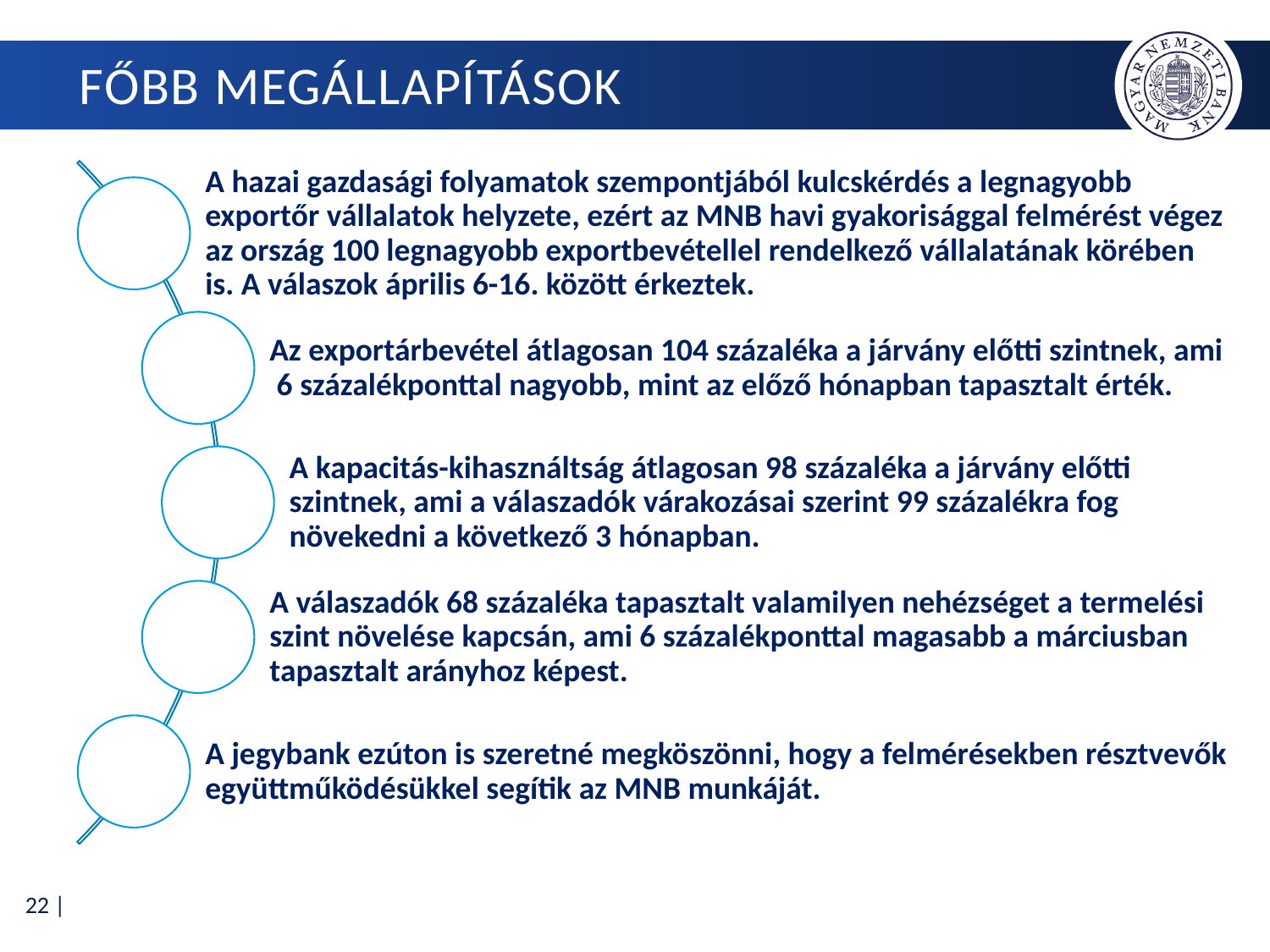

# Főbb megállapítások
A hazai gazdasági folyamatok szempontjából kulcskérdés a legnagyobb exportőr vállalatok helyzete, ezért az MNB havi gyakorisággal felmérést végez az ország 100 legnagyobb exportbevétellel rendelkező vállalatának körében is. A válaszok április 6-16. között érkeztek.
Az exportárbevétel átlagosan 104 százaléka a járvány előtti szintnek, ami  6 százalékponttal nagyobb, mint az előző hónapban tapasztalt érték.
A kapacitás-kihasználtság átlagosan 98 százaléka a járvány előtti szintnek, ami a válaszadók várakozásai szerint 99 százalékra fog növekedni a következő 3 hónapban.
A válaszadók 68 százaléka tapasztalt valamilyen nehézséget a termelési szint növelése kapcsán, ami 6 százalékponttal magasabb a márciusban tapasztalt arányhoz képest.
A jegybank ezúton is szeretné megköszönni, hogy a felmérésekben résztvevők együttműködésükkel segítik az MNB munkáját.